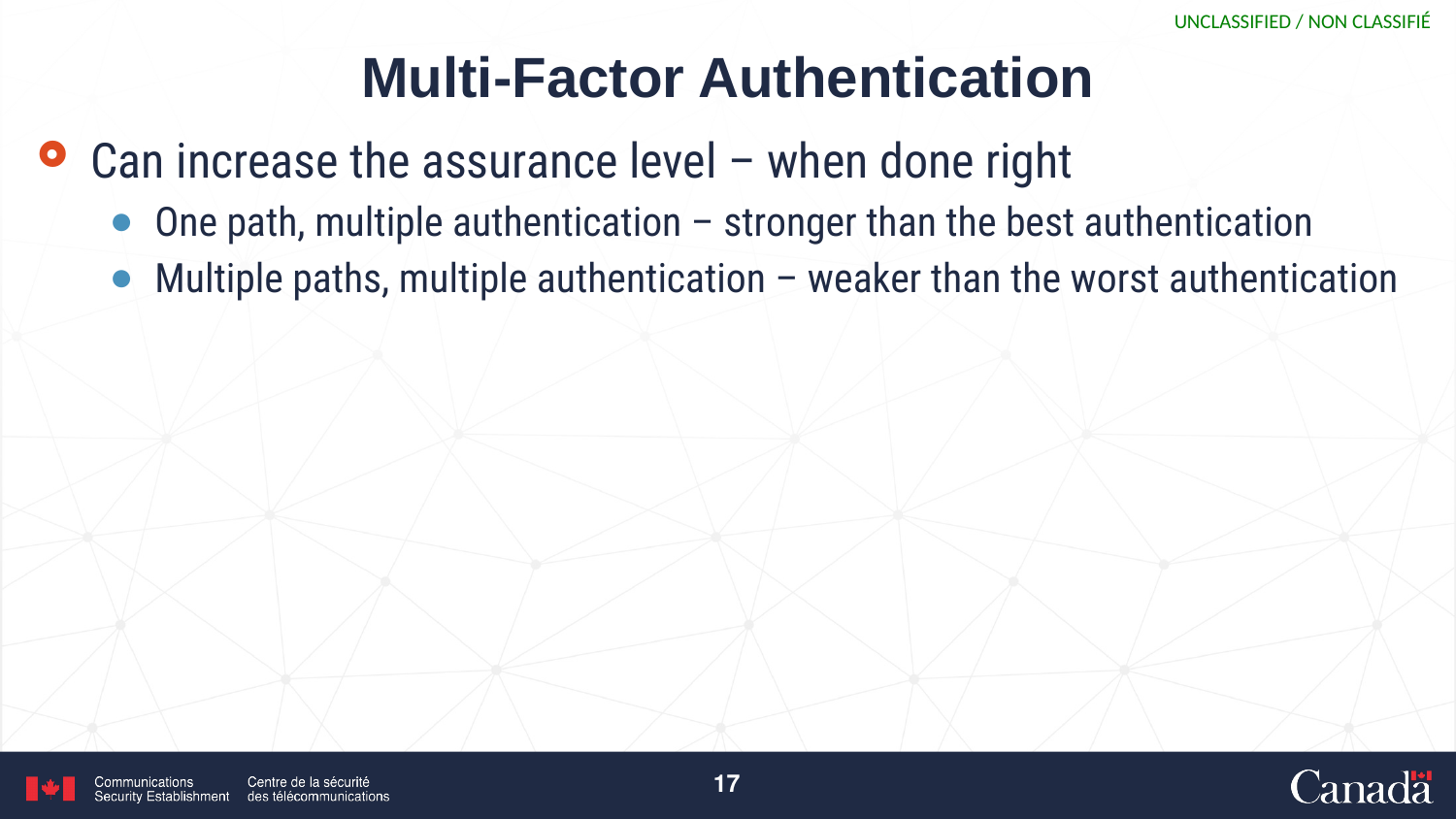

# Multi-Factor Authentication
Can increase the assurance level – when done right
One path, multiple authentication – stronger than the best authentication
Multiple paths, multiple authentication – weaker than the worst authentication